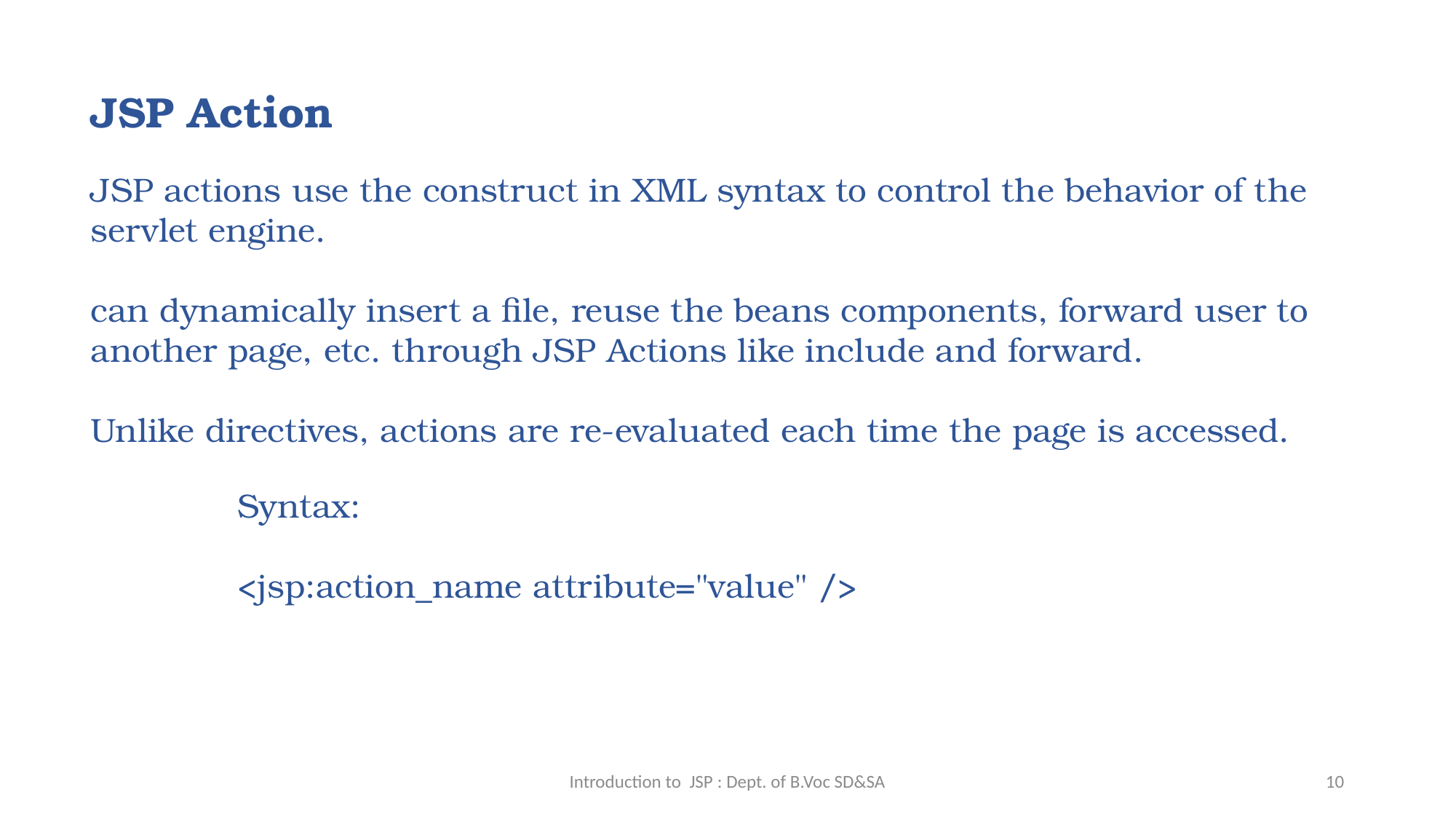

JSP Action

JSP actions use the construct in XML syntax to control the behavior of the servlet engine.

can dynamically insert a file, reuse the beans components, forward user to another page, etc. through JSP Actions like include and forward.

Unlike directives, actions are re-evaluated each time the page is accessed.
Syntax:

<jsp:action_name attribute="value" />
Introduction to  JSP : Dept. of B.Voc SD&SA
10